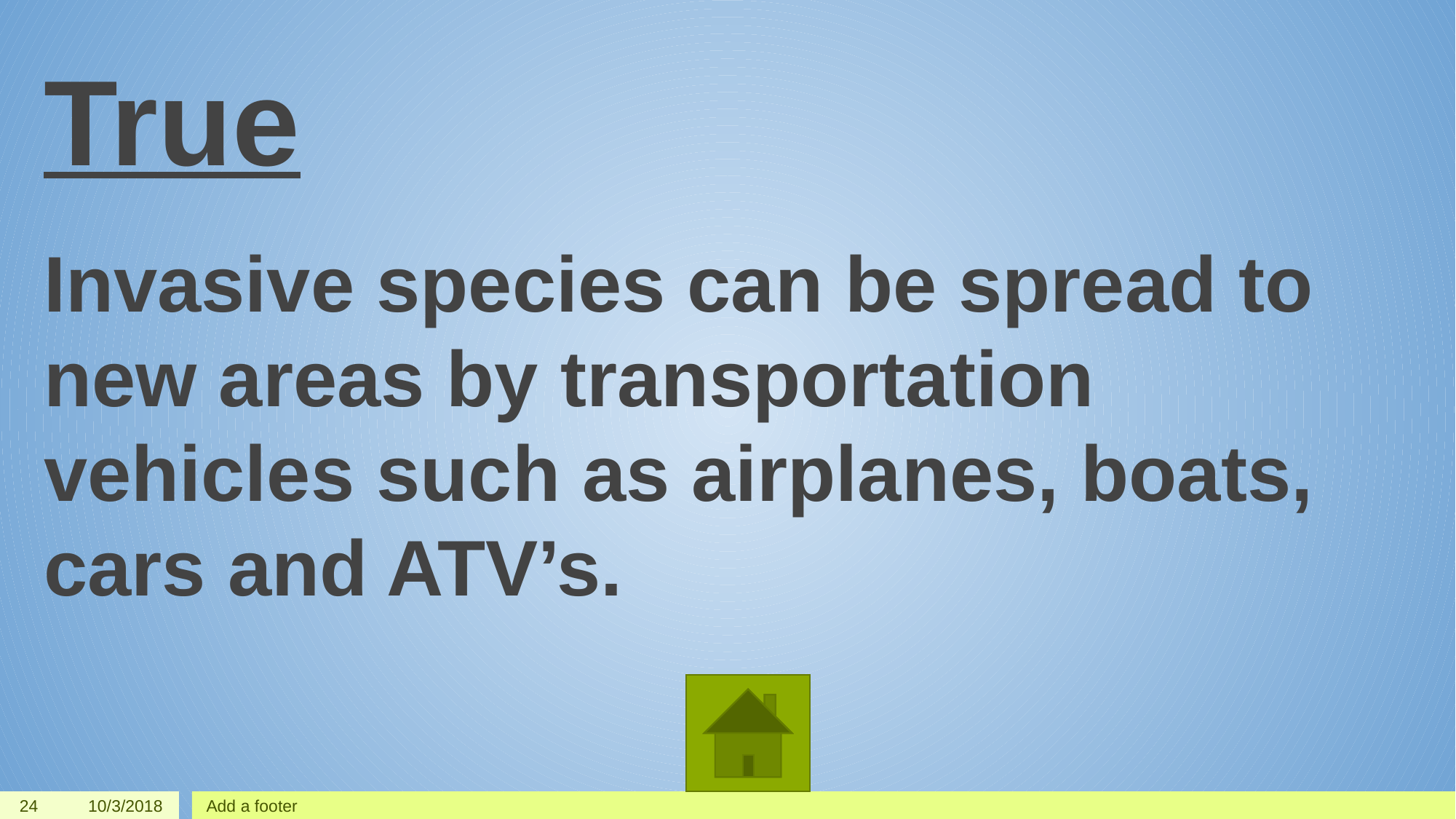

True

Invasive species can be spread to new areas by transportation vehicles such as airplanes, boats, cars and ATV’s.

24
10/3/2018
Add a footer